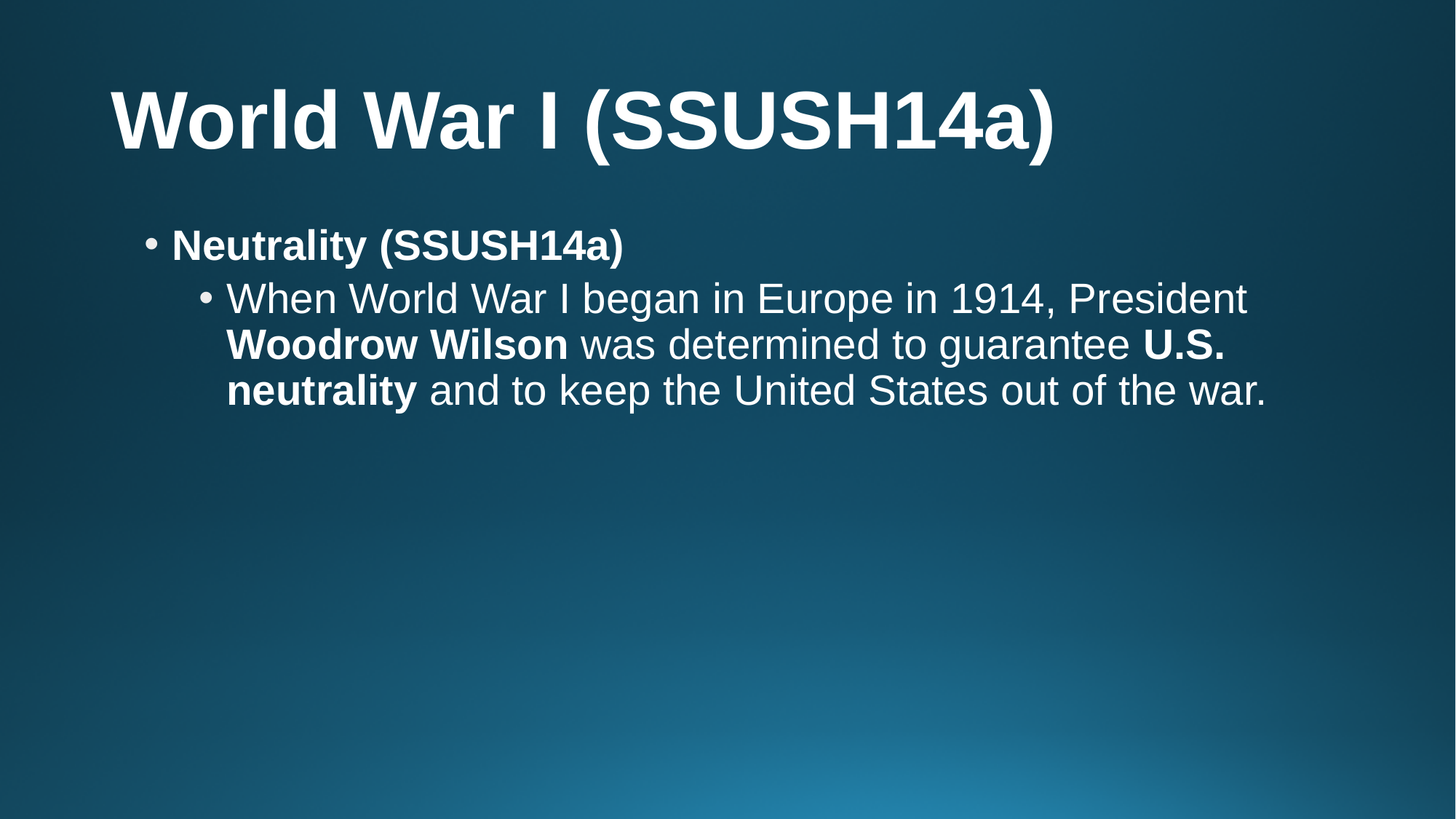

# World War I (SSUSH14a)
Neutrality (SSUSH14a)
When World War I began in Europe in 1914, President Woodrow Wilson was determined to guarantee U.S. neutrality and to keep the United States out of the war.